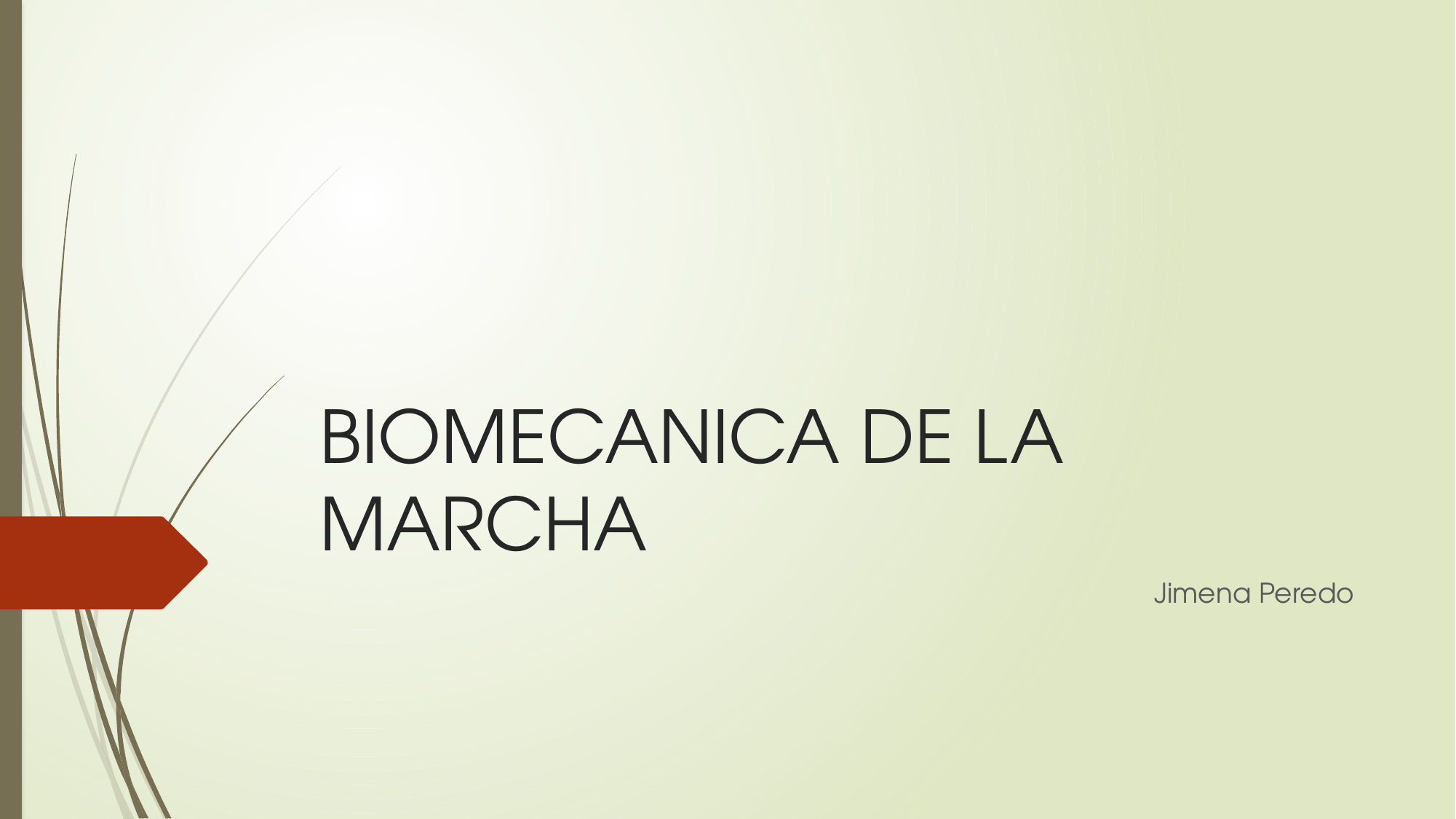

# BIOMECANICA DE LA MARCHA
Jimena Peredo